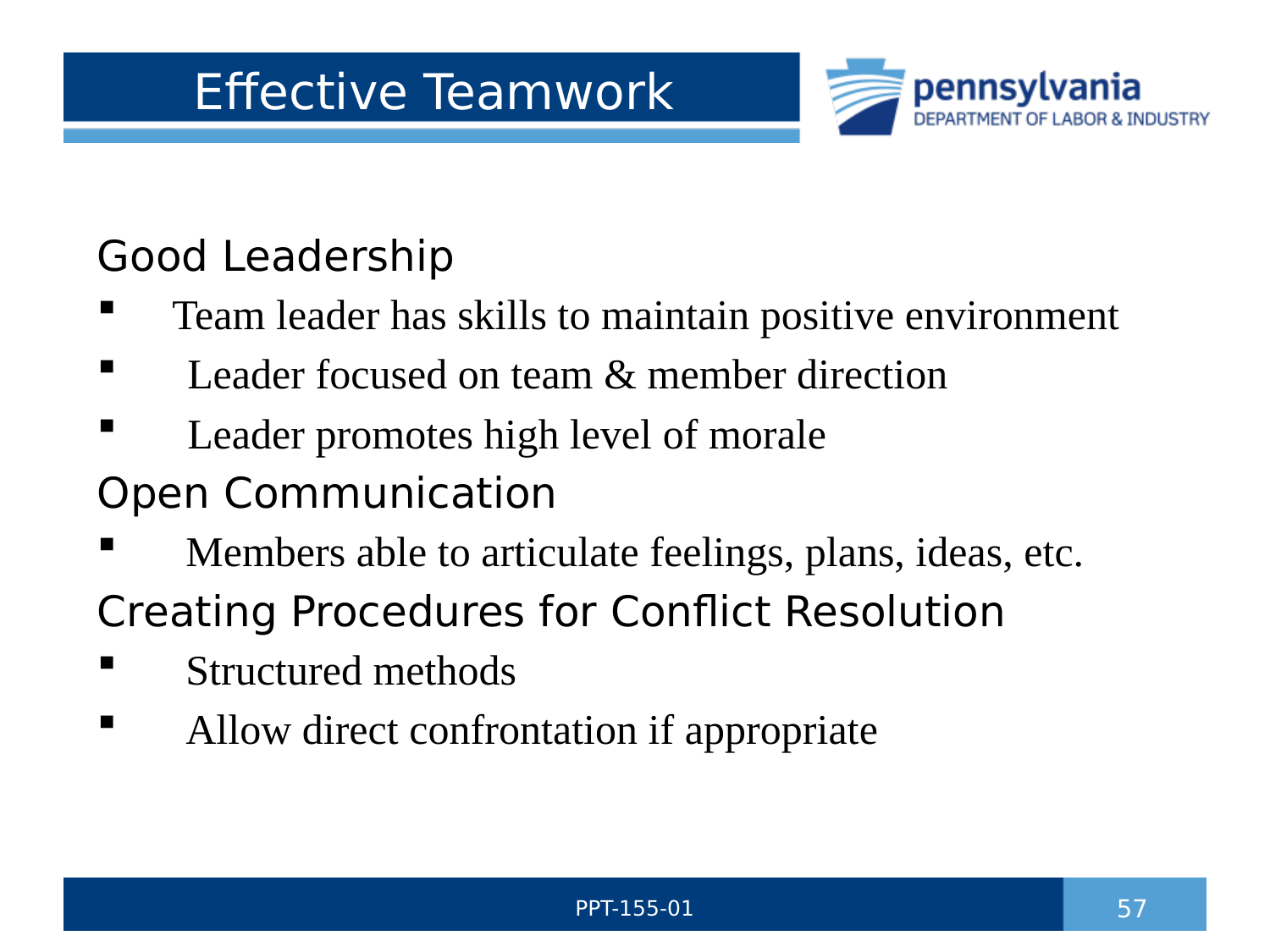

# Effective Teamwork
Good Leadership
  Team leader has skills to maintain positive environment
    Leader focused on team & member direction
    Leader promotes high level of morale
Open Communication
   Members able to articulate feelings, plans, ideas, etc.
Creating Procedures for Conflict Resolution
   Structured methods
   Allow direct confrontation if appropriate

PPT-155-01
57